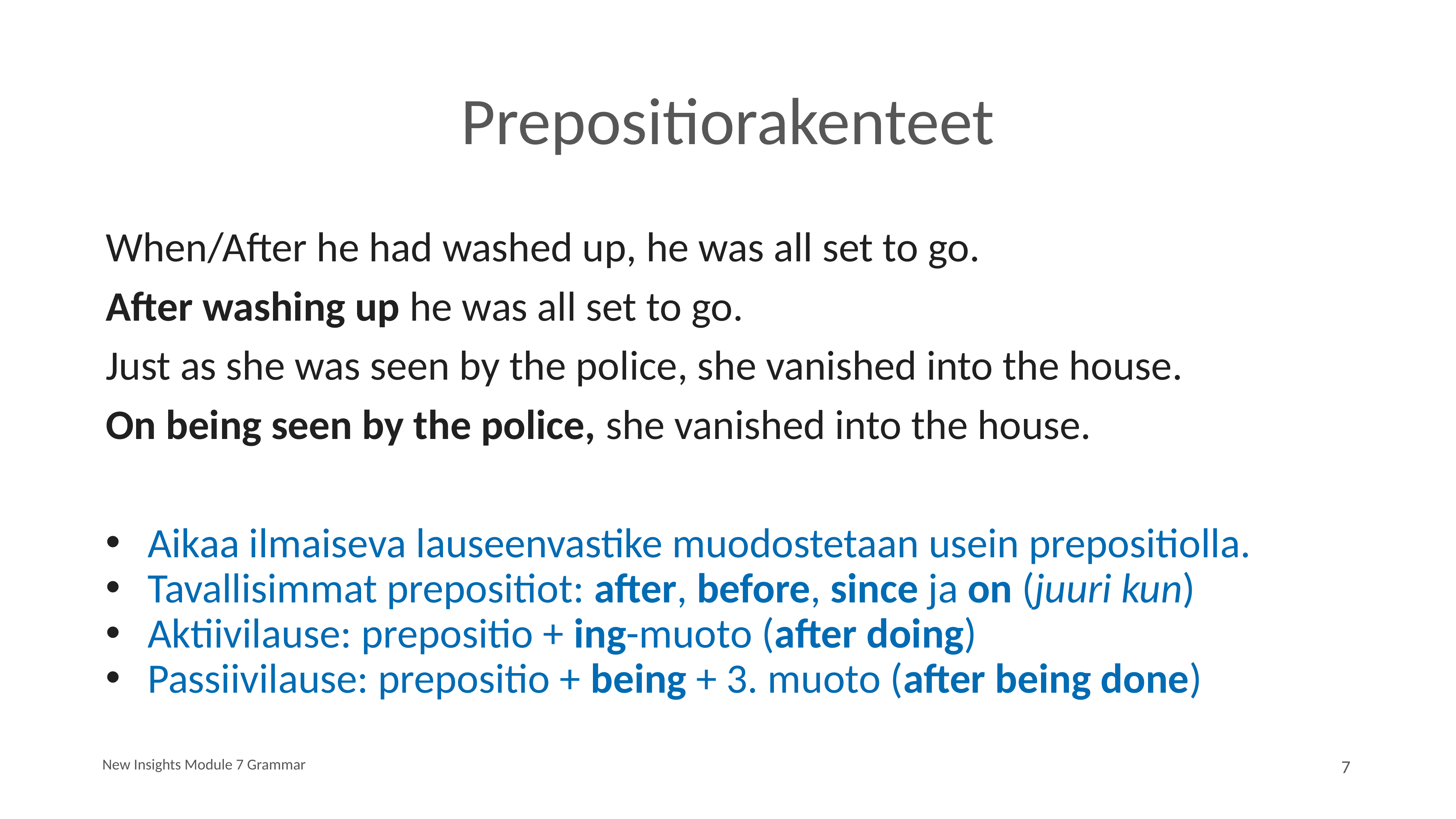

# Prepositiorakenteet
When/After he had washed up, he was all set to go.
After washing up he was all set to go.
Just as she was seen by the police, she vanished into the house.
On being seen by the police, she vanished into the house.

Aikaa ilmaiseva lauseenvastike muodostetaan usein prepositiolla.
Tavallisimmat prepositiot: after, before, since ja on (juuri kun)
Aktiivilause: prepositio + ing-muoto (after doing)
Passiivilause: prepositio + being + 3. muoto (after being done)
New Insights Module 7 Grammar
7